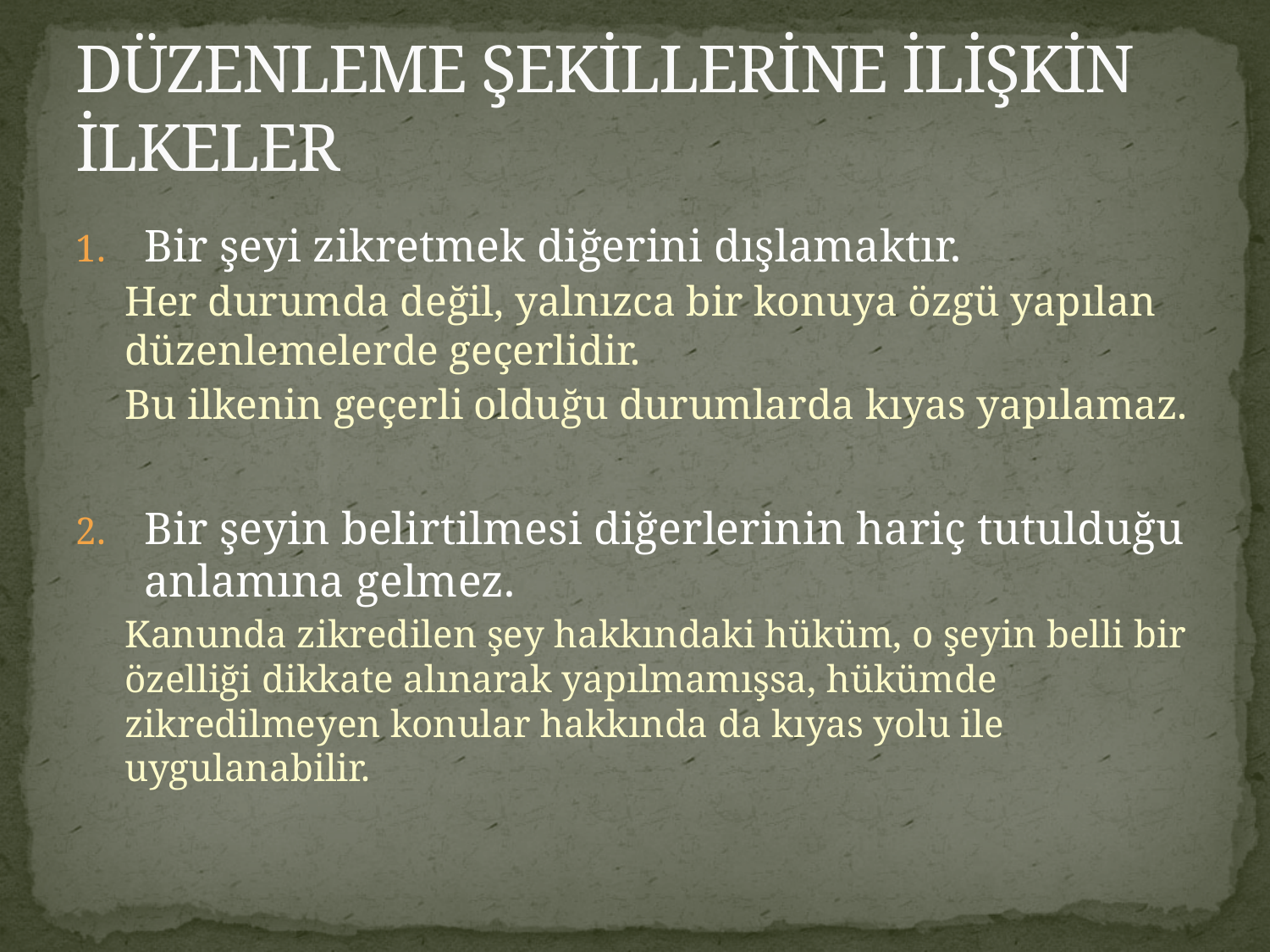

# DÜZENLEME ŞEKİLLERİNE İLİŞKİN İLKELER
Bir şeyi zikretmek diğerini dışlamaktır.
Her durumda değil, yalnızca bir konuya özgü yapılan düzenlemelerde geçerlidir.
Bu ilkenin geçerli olduğu durumlarda kıyas yapılamaz.

Bir şeyin belirtilmesi diğerlerinin hariç tutulduğu anlamına gelmez.
Kanunda zikredilen şey hakkındaki hüküm, o şeyin belli bir özelliği dikkate alınarak yapılmamışsa, hükümde zikredilmeyen konular hakkında da kıyas yolu ile uygulanabilir.